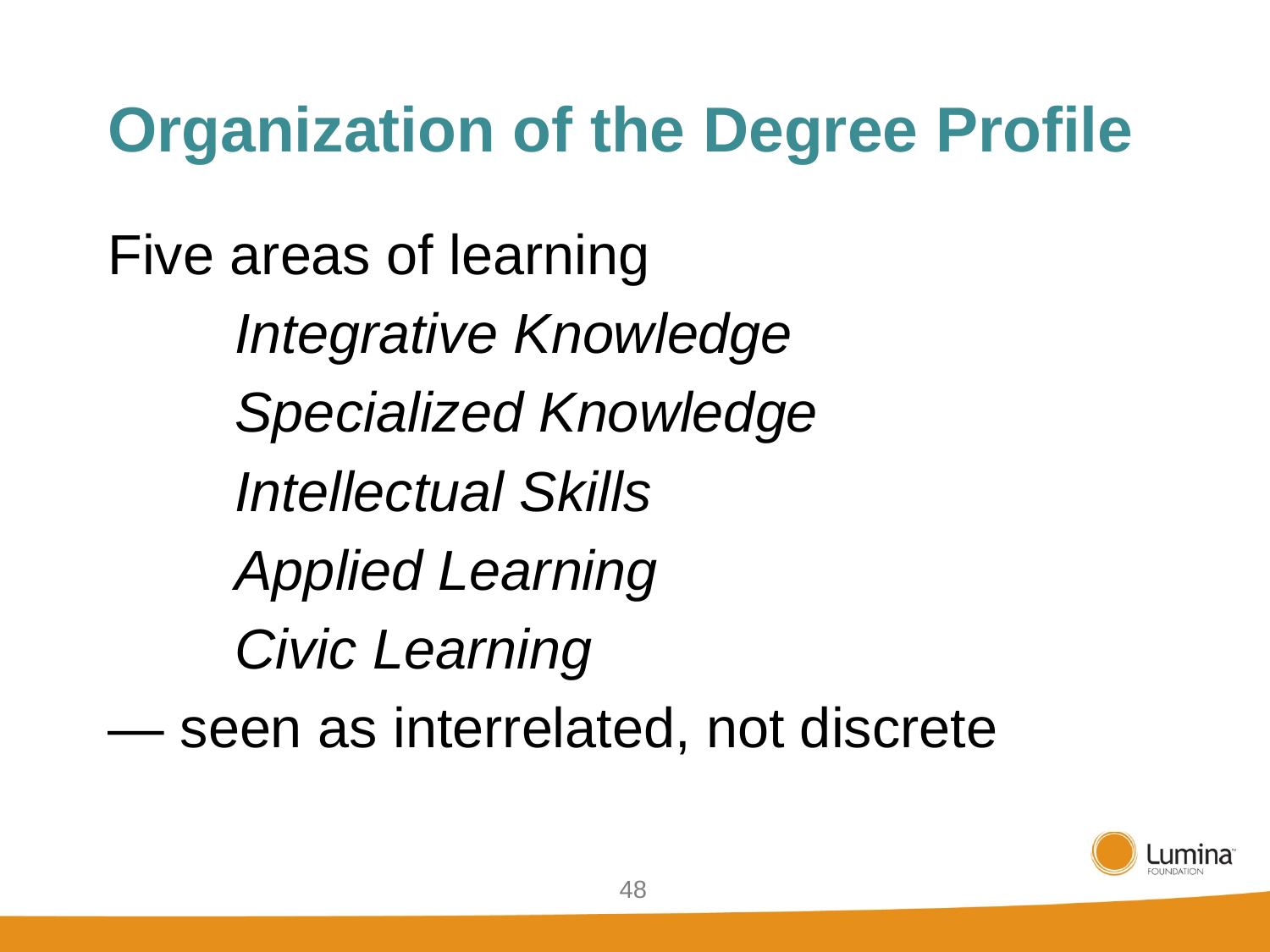

# Organization of the Degree Profile
Five areas of learning
	Integrative Knowledge
	Specialized Knowledge
	Intellectual Skills
	Applied Learning
	Civic Learning
— seen as interrelated, not discrete
48